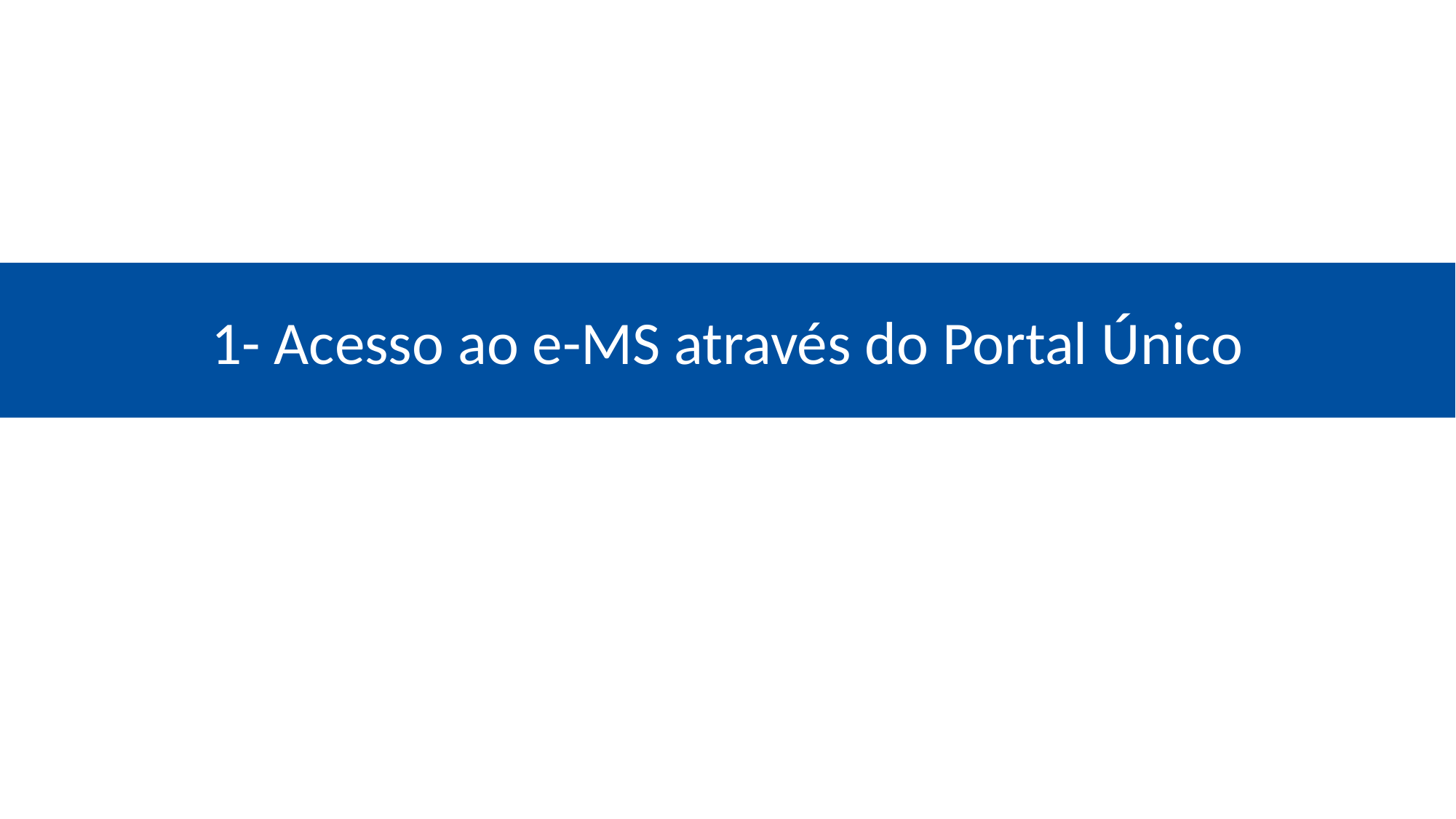

1- Acesso ao e-MS através do Portal Único